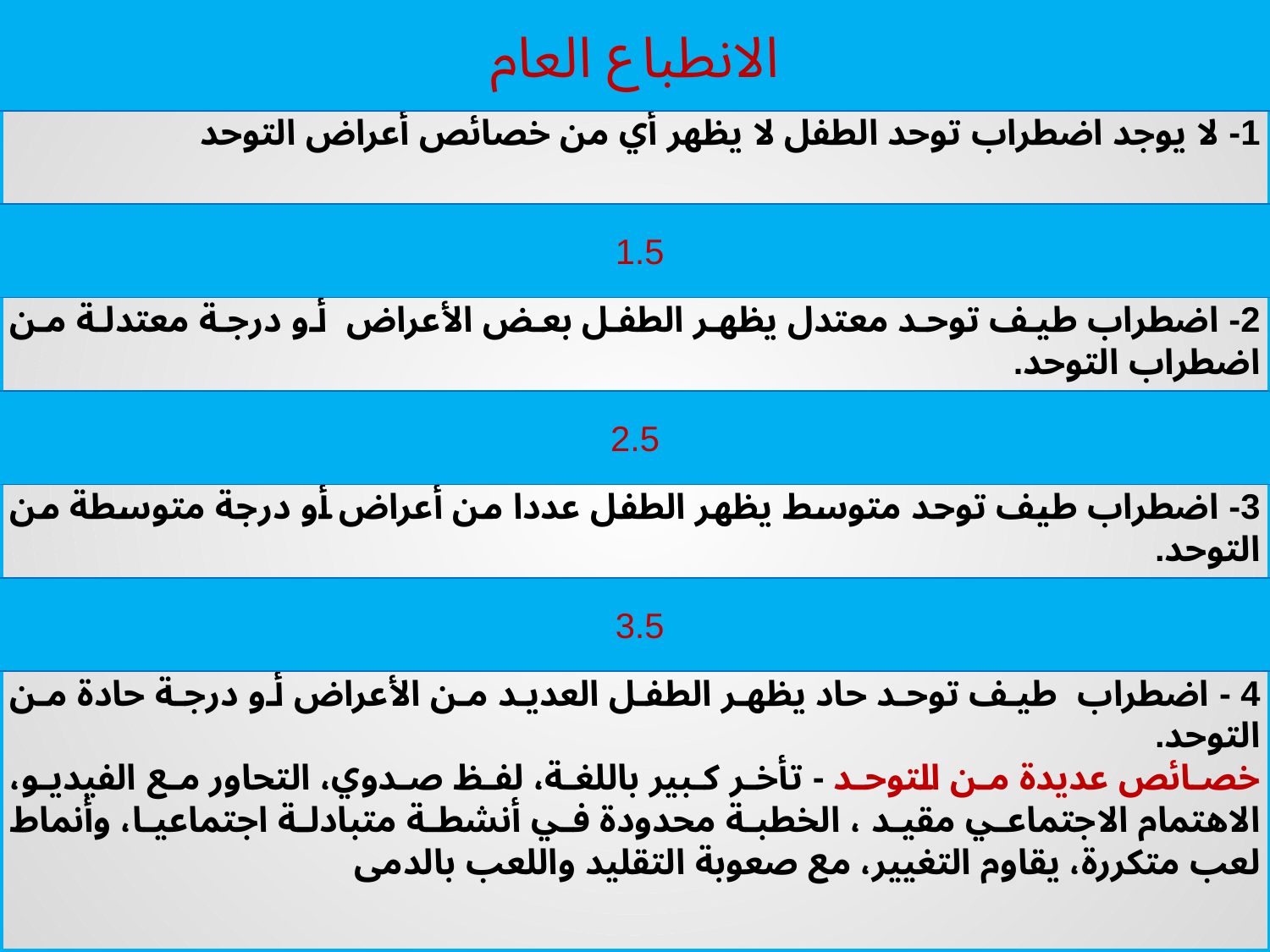

| الانطباع العام |
| --- |
| 1- لا يوجد اضطراب توحد الطفل لا يظهر أي من خصائص أعراض التوحد |
| 1.5 |
| 2- اضطراب طيف توحد معتدل يظهر الطفل بعض الأعراض أو درجة معتدلة من اضطراب التوحد. |
| 2.5 |
| 3- اضطراب طيف توحد متوسط يظهر الطفل عددا من أعراض أو درجة متوسطة من التوحد. |
| 3.5 |
| 4 - اضطراب طيف توحد حاد يظهر الطفل العديد من الأعراض أو درجة حادة من التوحد. خصائص عديدة من التوحد - تأخر كبير باللغة، لفظ صدوي، التحاور مع الفيديو، الاهتمام الاجتماعي مقيد ، الخطبة محدودة في أنشطة متبادلة اجتماعيا، وأنماط لعب متكررة، يقاوم التغيير، مع صعوبة التقليد واللعب بالدمى |